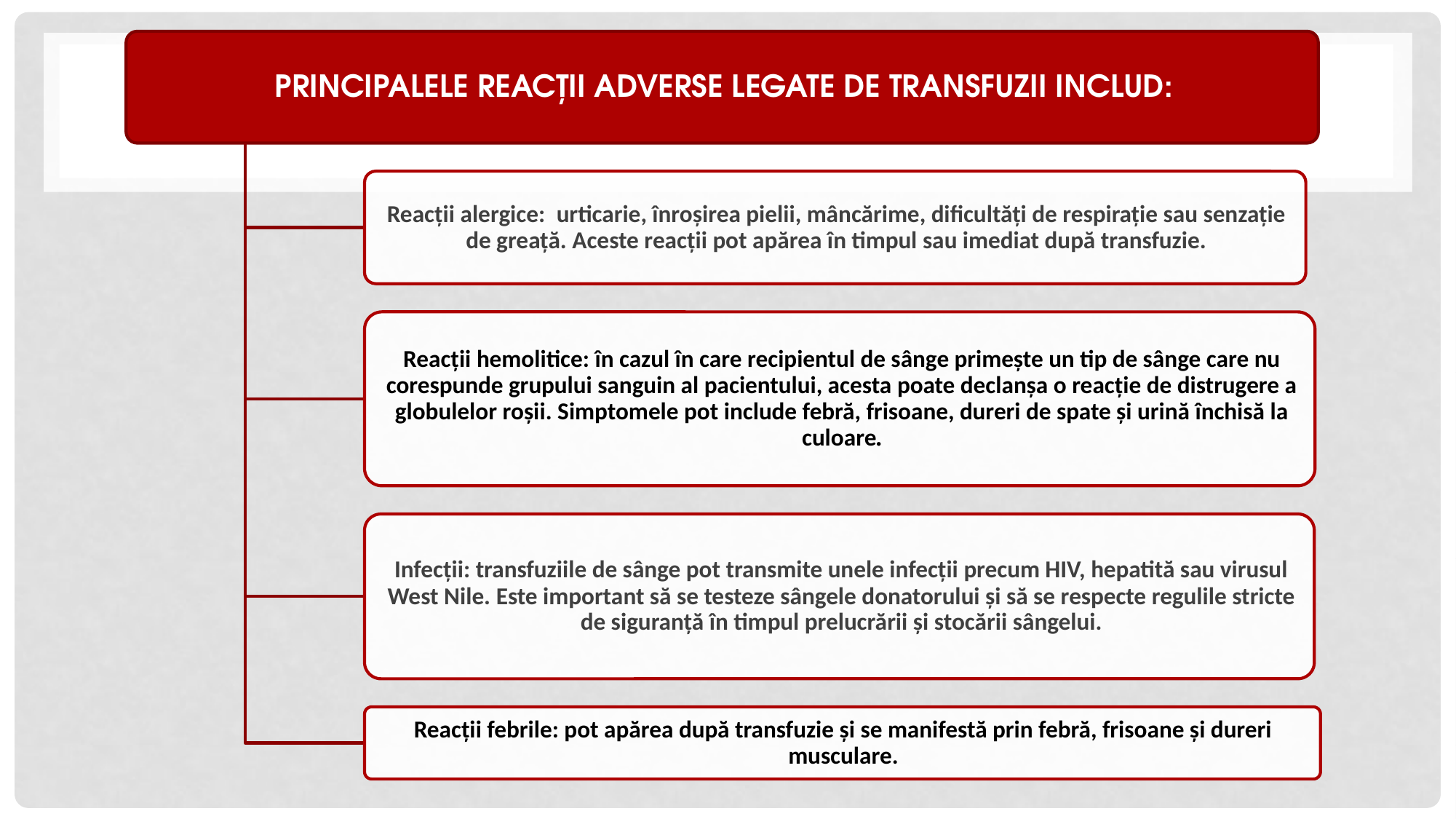

PRINCIPALELE REACȚII ADVERSE LEGATE DE TRANSFUZII INCLUD:
Reacții alergice:  urticarie, înroșirea pielii, mâncărime, dificultăți de respirație sau senzație de greață. Aceste reacții pot apărea în timpul sau imediat după transfuzie.
Reacții hemolitice: în cazul în care recipientul de sânge primește un tip de sânge care nu corespunde grupului sanguin al pacientului, acesta poate declanșa o reacție de distrugere a globulelor roșii. Simptomele pot include febră, frisoane, dureri de spate și urină închisă la culoare.
Infecții: transfuziile de sânge pot transmite unele infecții precum HIV, hepatită sau virusul West Nile. Este important să se testeze sângele donatorului și să se respecte regulile stricte de siguranță în timpul prelucrării și stocării sângelui.
Reacții febrile: pot apărea după transfuzie și se manifestă prin febră, frisoane și dureri musculare.